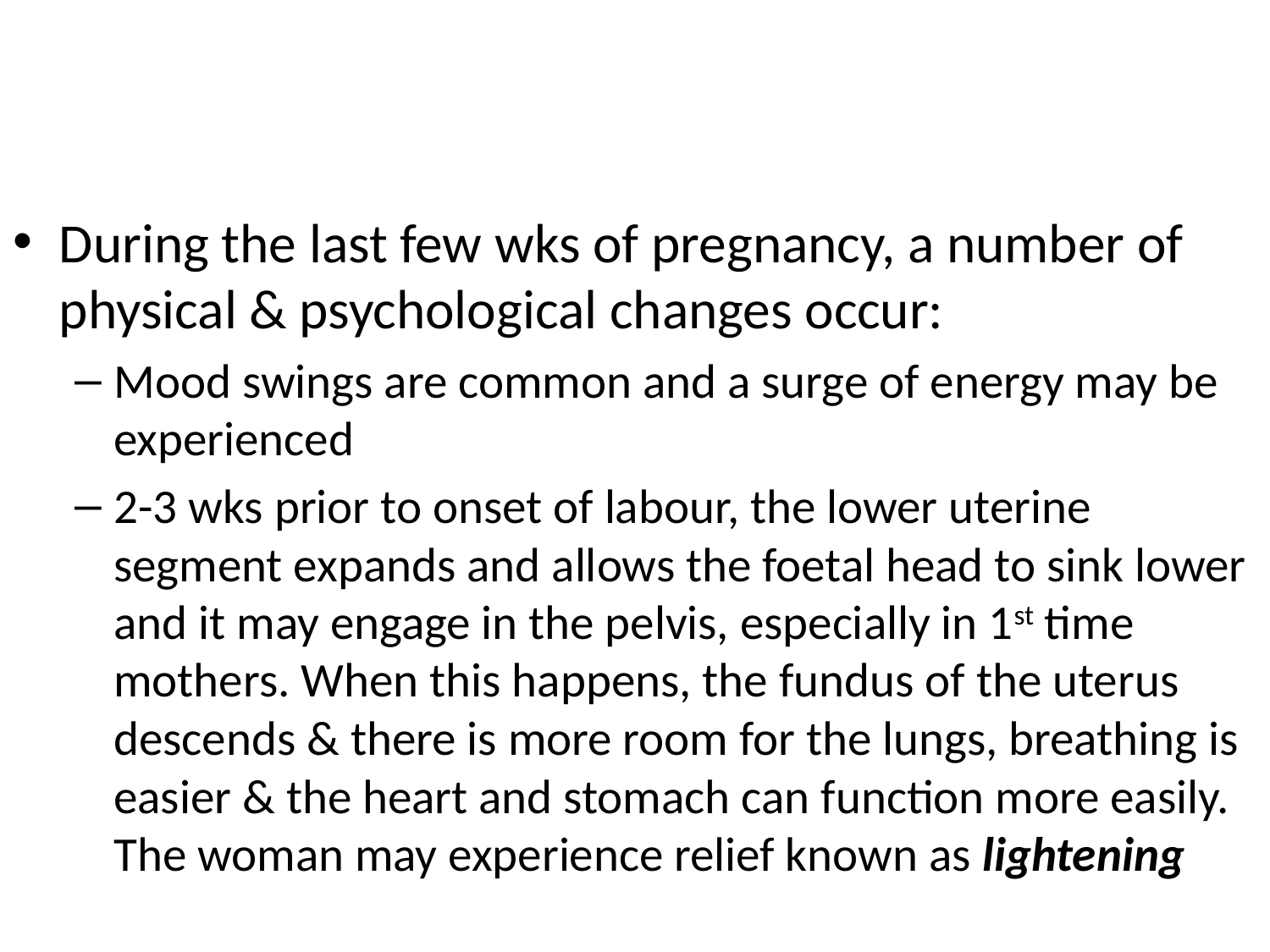

During the last few wks of pregnancy, a number of physical & psychological changes occur:
Mood swings are common and a surge of energy may be experienced
2-3 wks prior to onset of labour, the lower uterine segment expands and allows the foetal head to sink lower and it may engage in the pelvis, especially in 1st time mothers. When this happens, the fundus of the uterus descends & there is more room for the lungs, breathing is easier & the heart and stomach can function more easily. The woman may experience relief known as lightening